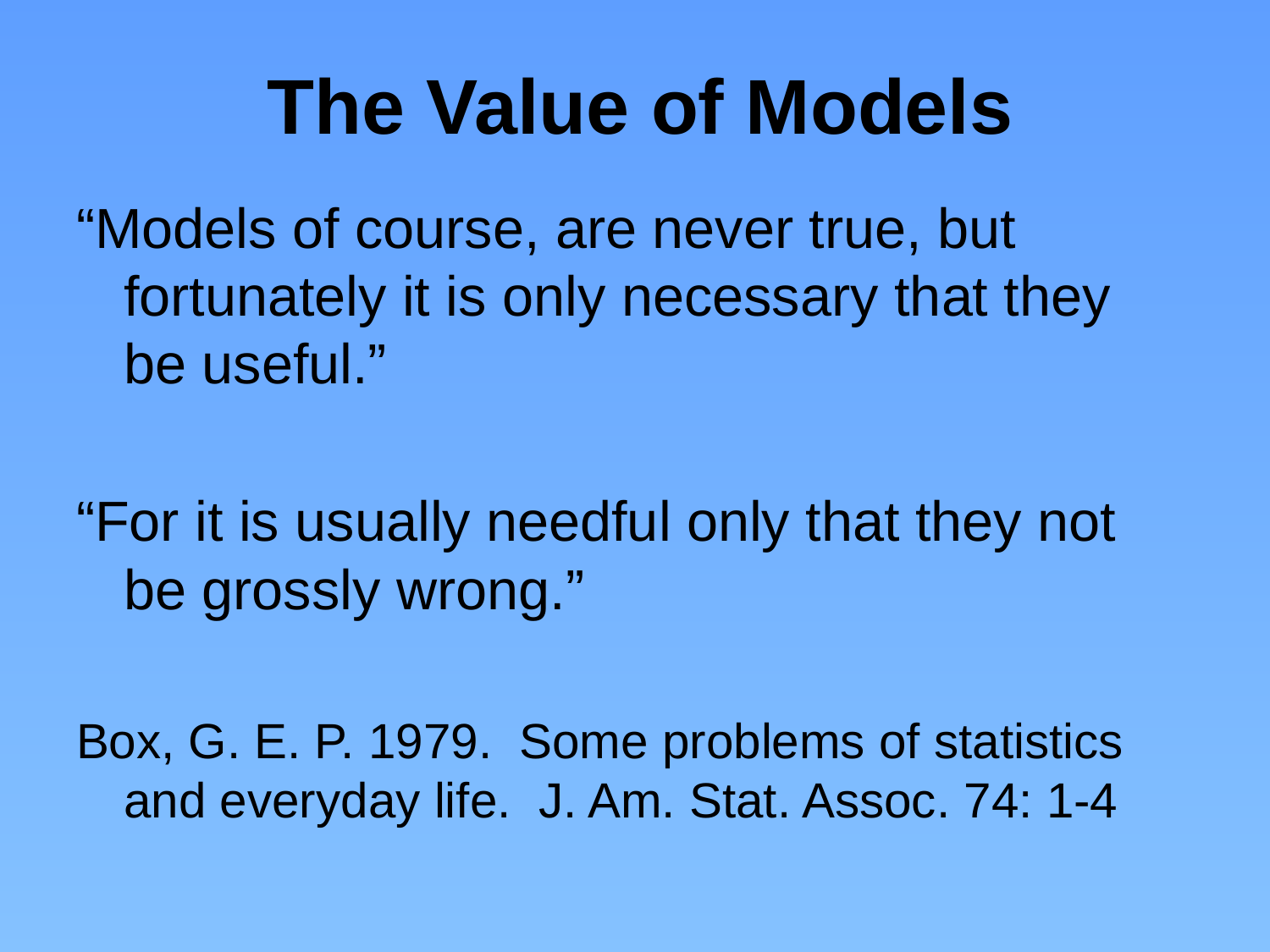

# The Value of Models
“Models of course, are never true, but fortunately it is only necessary that they be useful.”

“For it is usually needful only that they not be grossly wrong.”

Box, G. E. P. 1979.  Some problems of statistics and everyday life.  J. Am. Stat. Assoc. 74: 1-4